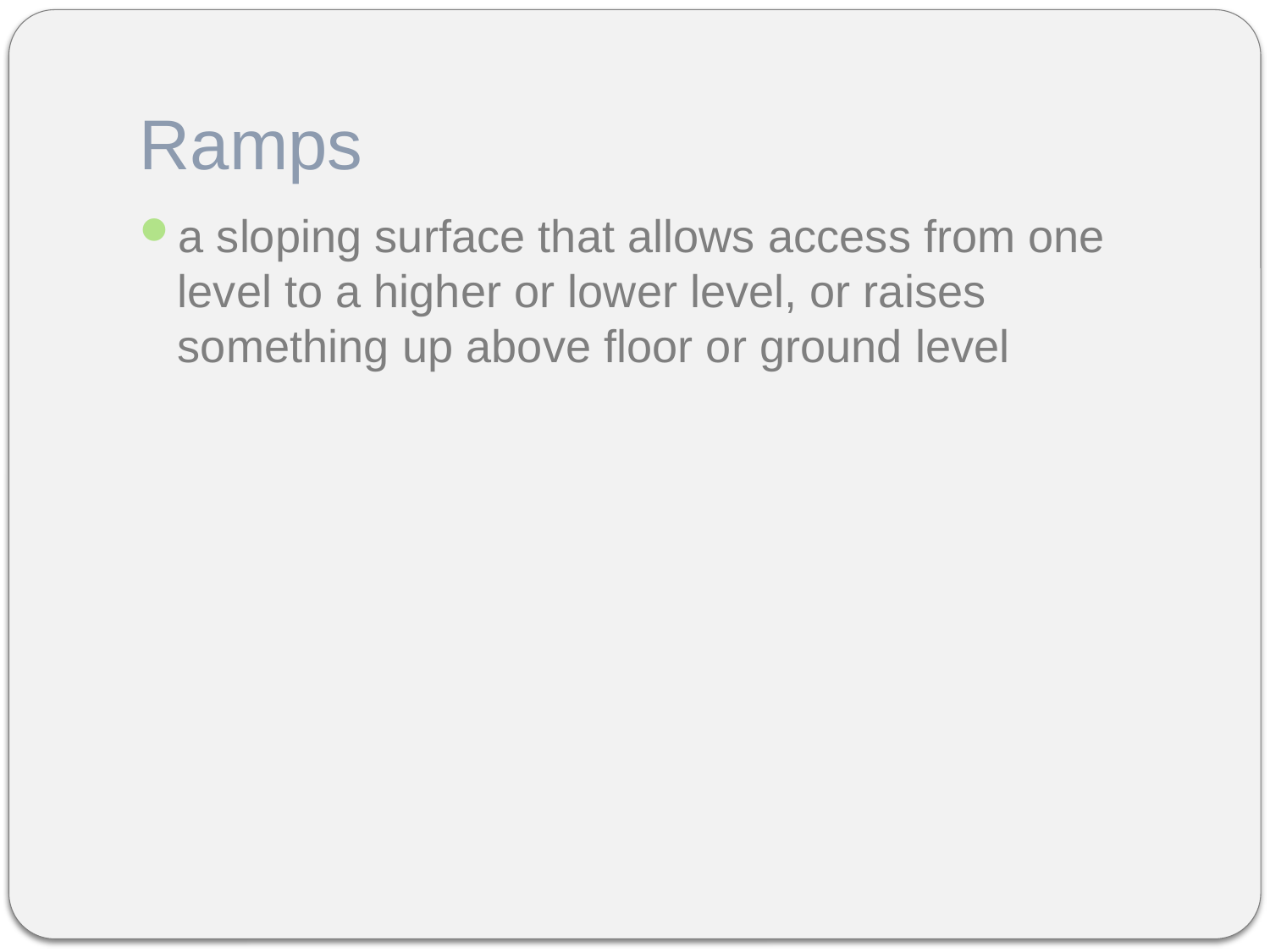

# Ramps
a sloping surface that allows access from one level to a higher or lower level, or raises something up above floor or ground level